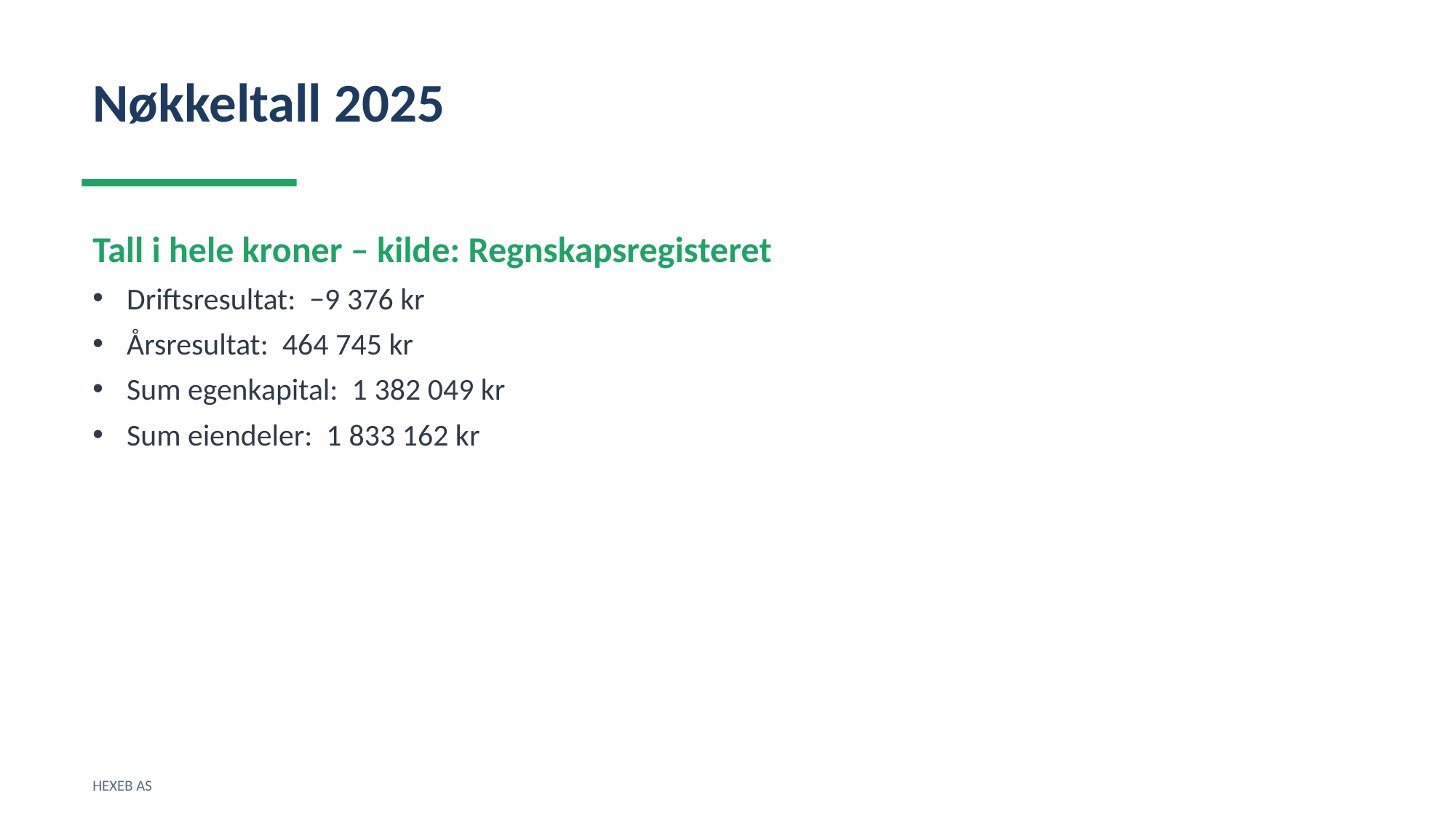

Nøkkeltall 2025

Tall i hele kroner – kilde: Regnskapsregisteret
Driftsresultat:  −9 376 kr
Årsresultat:  464 745 kr
Sum egenkapital:  1 382 049 kr
Sum eiendeler:  1 833 162 kr
HEXEB AS